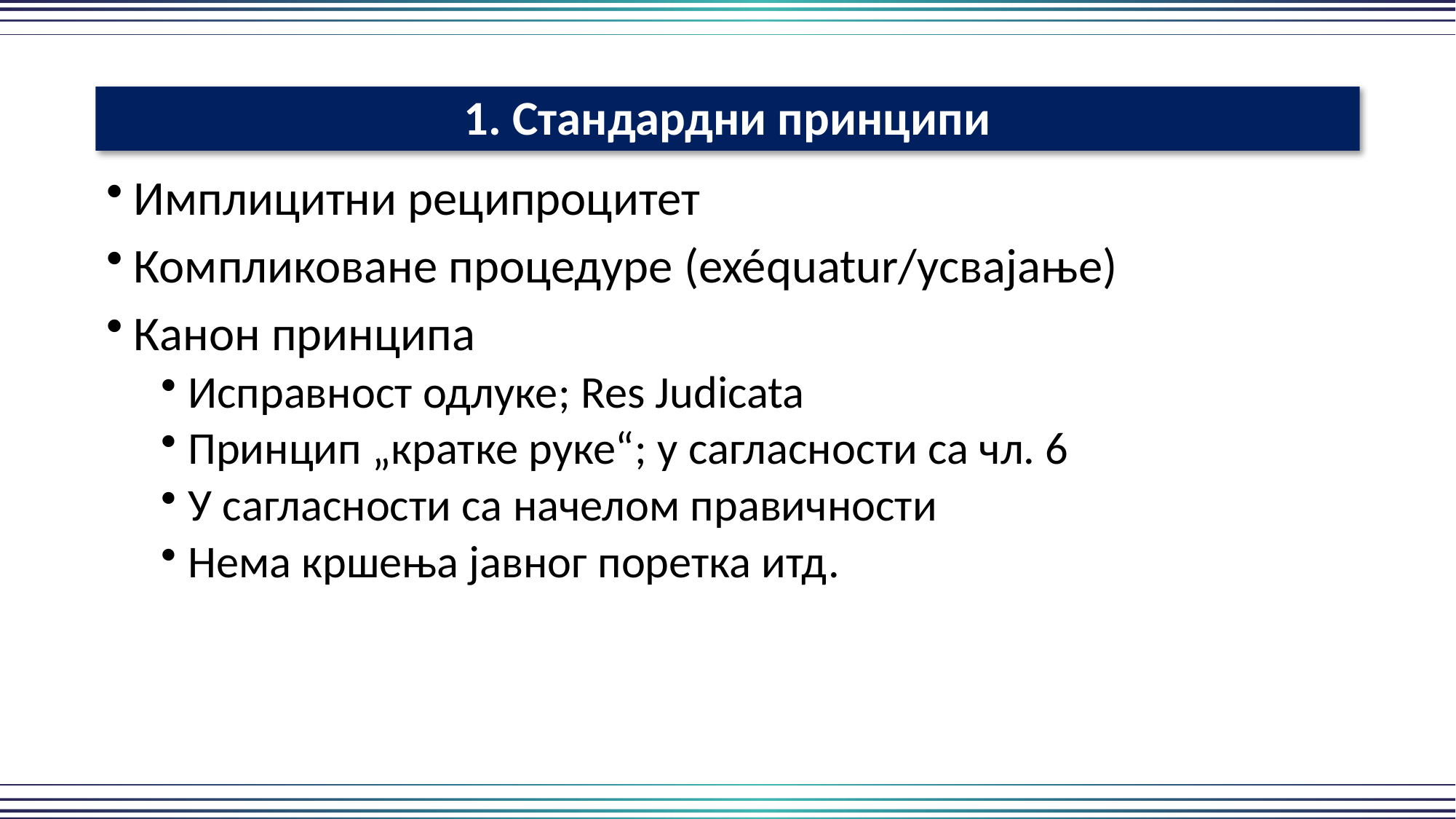

1. Стандардни принципи

Имплицитни реципроцитет
Компликоване процедуре (exéquatur/усвајање)
Канон принципа
Исправност одлуке; Res Judicata
Принцип „кратке руке“; у сагласности са чл. 6
У сагласности са начелом правичности
Нема кршења јавног поретка итд.